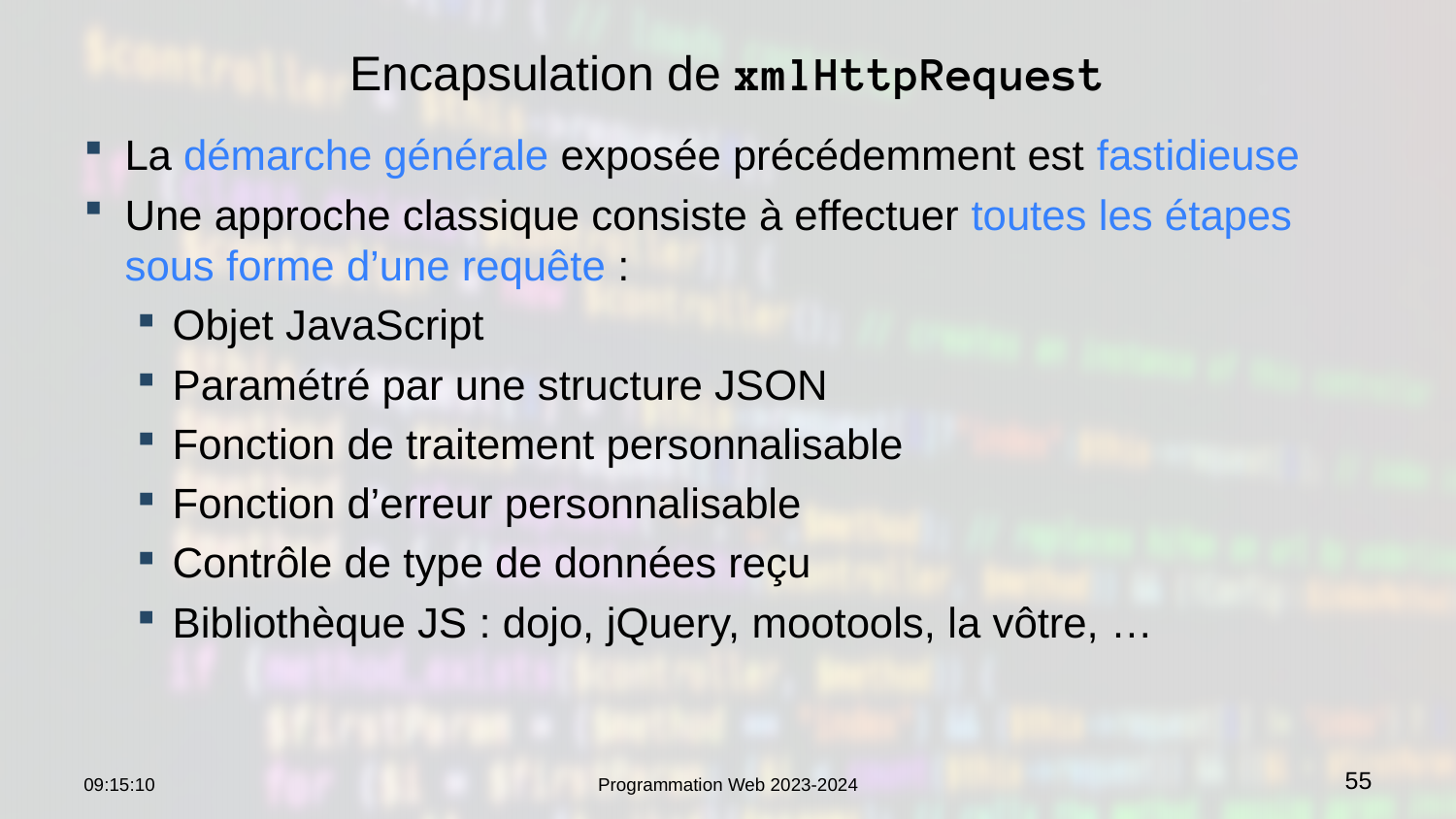

# Encapsulation de xmlHttpRequest
La démarche générale exposée précédemment est fastidieuse
Une approche classique consiste à effectuer toutes les étapes sous forme d’une requête :
Objet JavaScript
Paramétré par une structure JSON
Fonction de traitement personnalisable
Fonction d’erreur personnalisable
Contrôle de type de données reçu
Bibliothèque JS : dojo, jQuery, mootools, la vôtre, …
09:15:10
Programmation Web 2023-2024
55